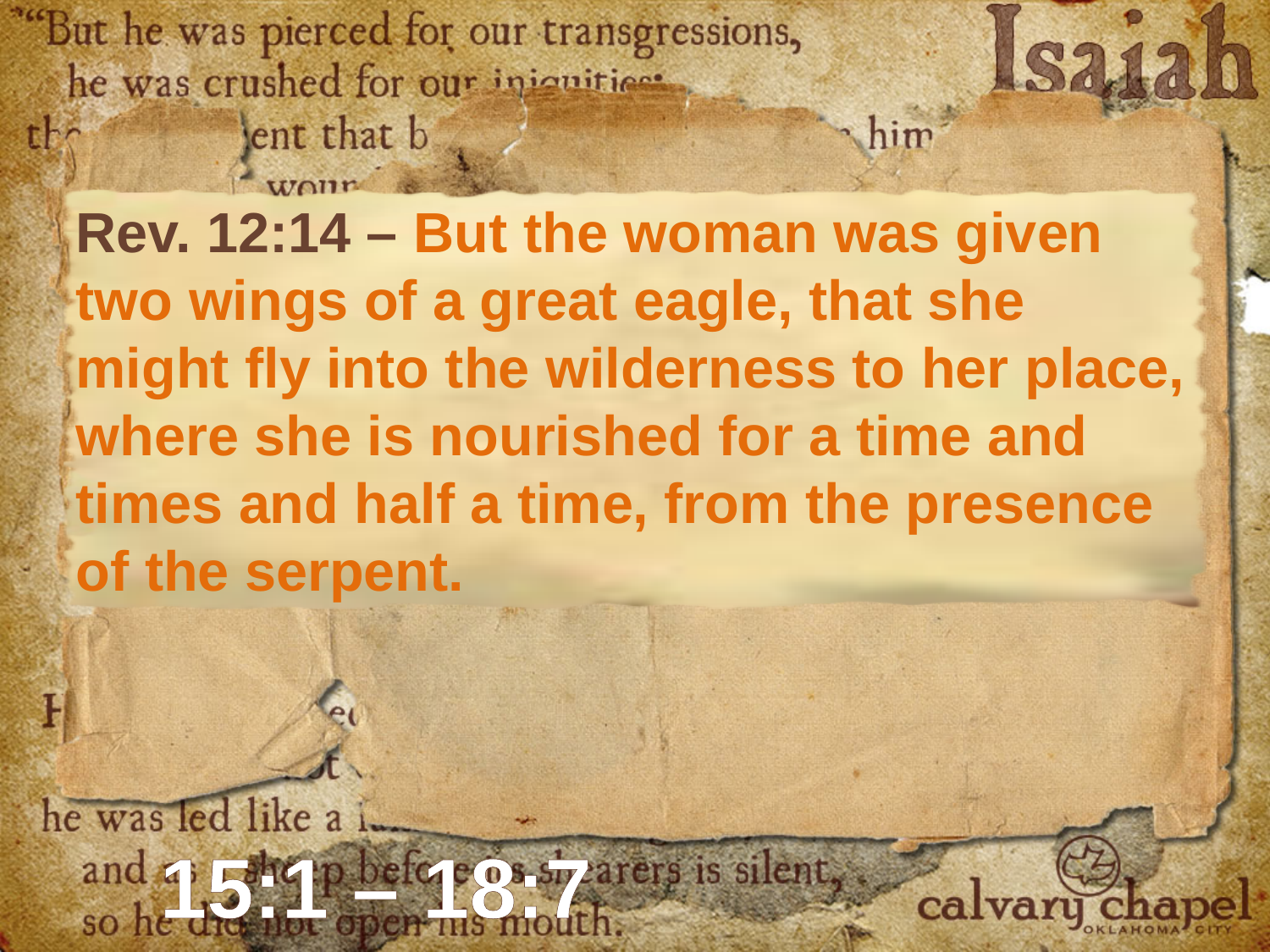

Rev. 12:14 – But the woman was given two wings of a great eagle, that she might fly into the wilderness to her place, where she is nourished for a time and times and half a time, from the presence of the serpent.
15:1 – 18:7